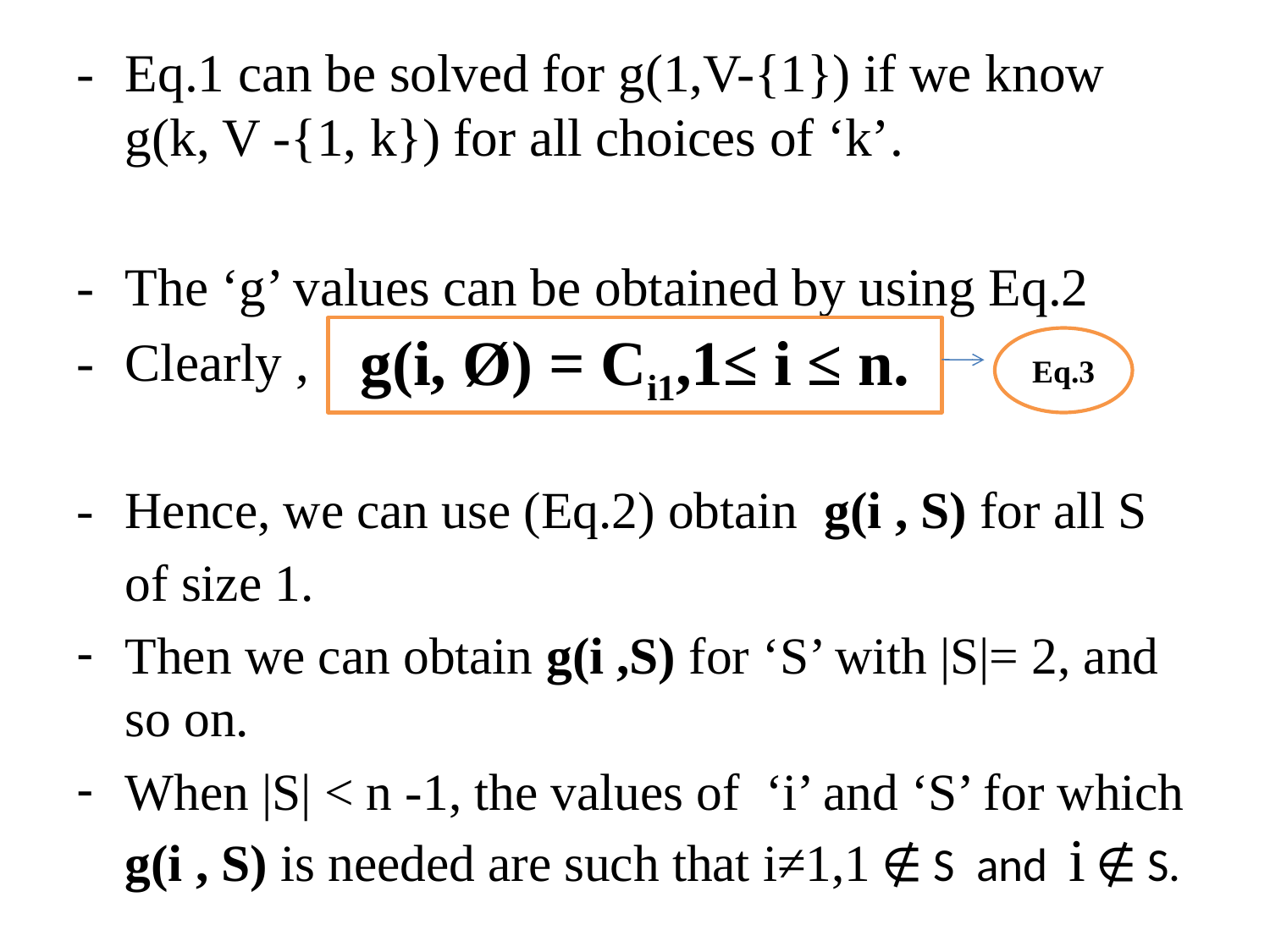

-	Eq.1 can be solved for g(1,V-{1}) if we know  g(k, V -{1, k}) for all choices of ‘k’.

-	The ‘g’ values can be obtained by using Eq.2
-	Clearly ,

-	Hence, we can use (Eq.2) obtain  g(i , S) for all S
	of size 1.
Then we can obtain g(i ,S) for ‘S’ with |S|= 2, and so on.
When |S| < n -1, the values of  ‘i’ and ‘S’ for which g(i , S) is needed are such that i≠1,1 ∉ S  and  i ∉ S.
g(i, Ø) = Ci1,1≤ i ≤ n.
Eq.3